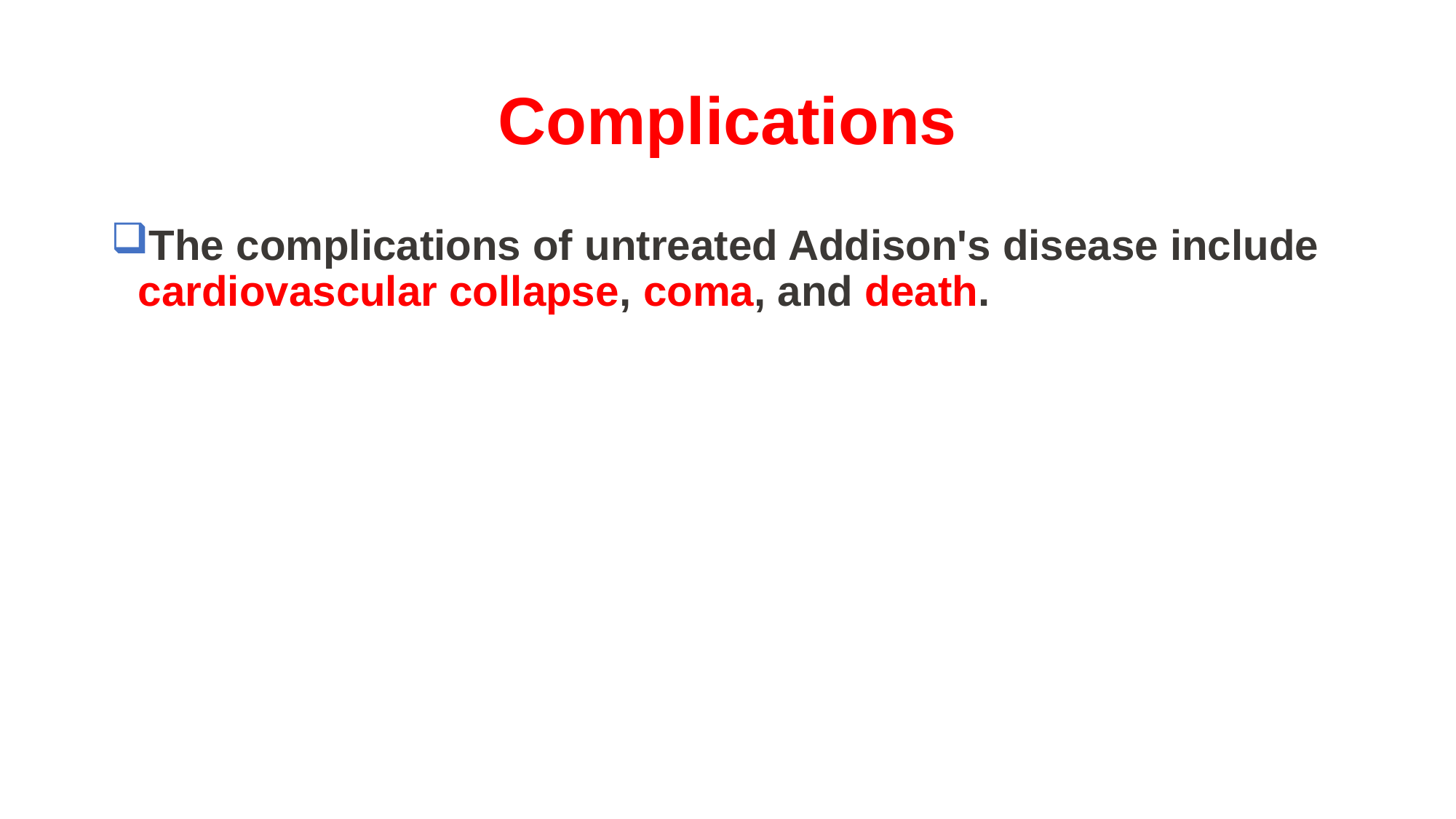

# Complications
The complications of untreated Addison's disease include cardiovascular collapse, coma, and death.